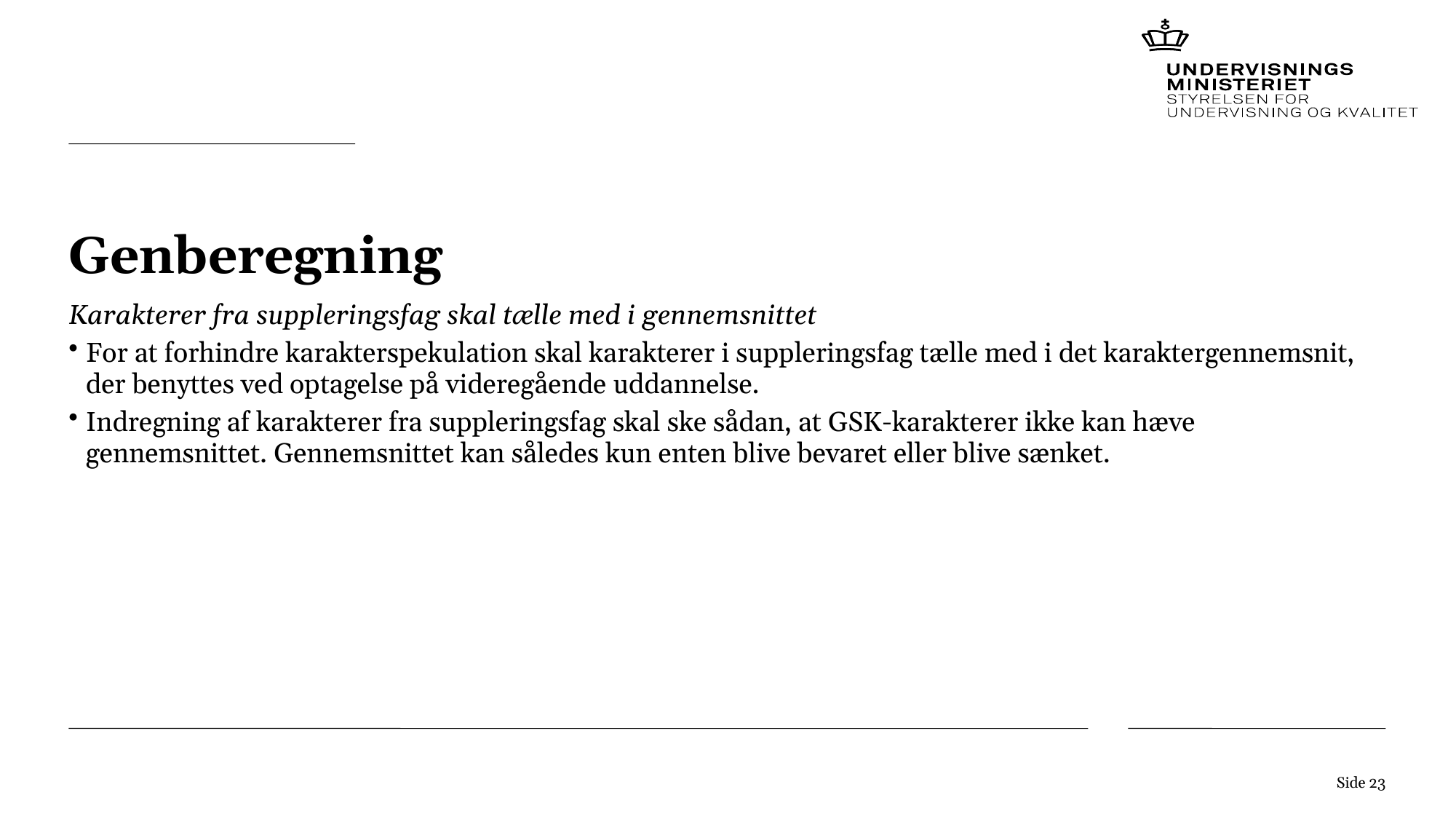

# Genberegning
Karakterer fra suppleringsfag skal tælle med i gennemsnittet
For at forhindre karakterspekulation skal karakterer i suppleringsfag tælle med i det karaktergennemsnit, der benyttes ved optagelse på videregående uddannelse.
Indregning af karakterer fra suppleringsfag skal ske sådan, at GSK-karakterer ikke kan hæve gennemsnittet. Gennemsnittet kan således kun enten blive bevaret eller blive sænket.

Side 23